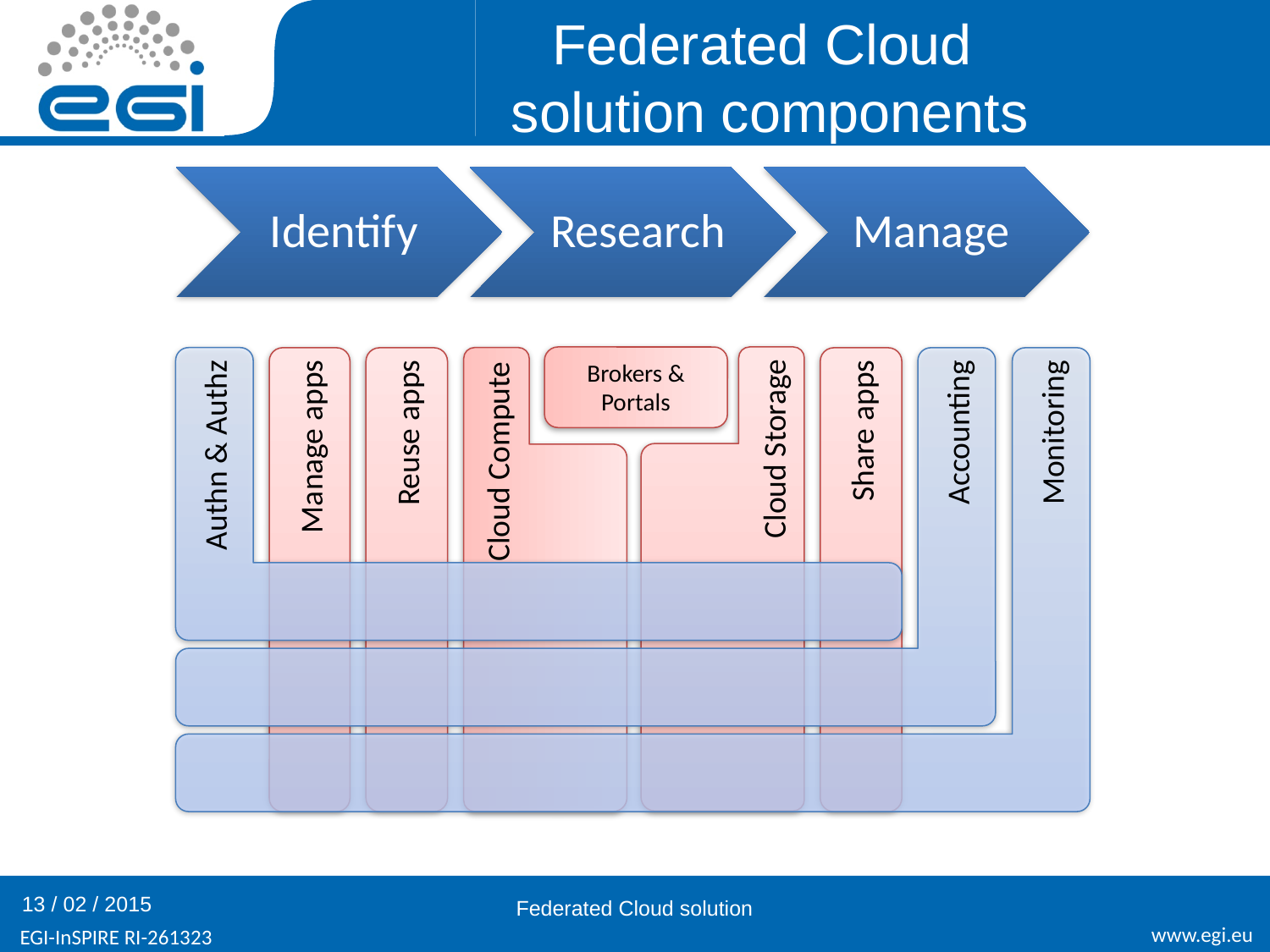

# Federated Cloud solution components
Identify
Research
Manage

Brokers & Portals
Monitoring
Accounting
Manage apps
Cloud Storage
Cloud Compute
Share apps
Reuse apps
Authn & Authz

13 / 02 / 2015
Federated Cloud solution